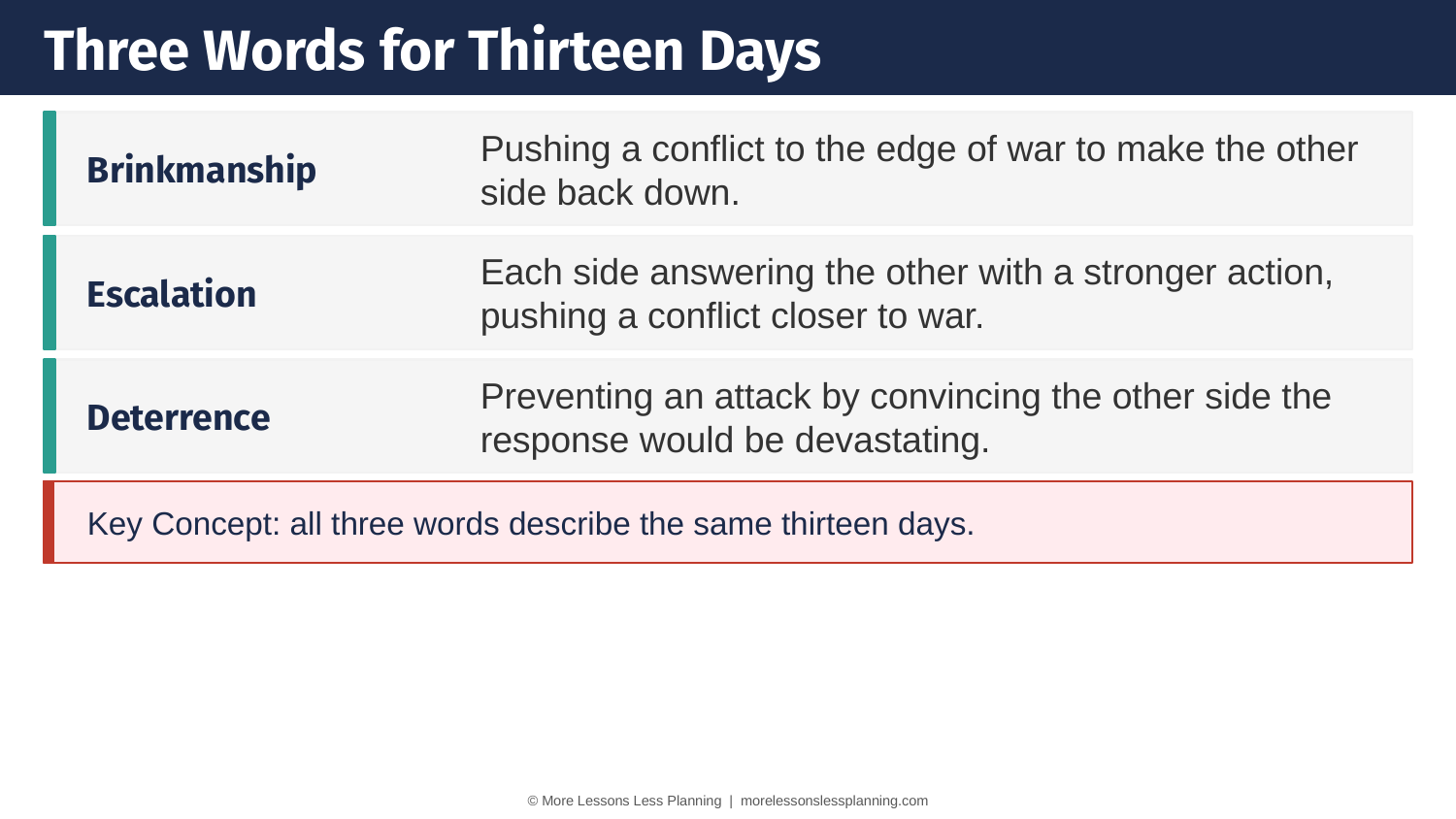

Three Words for Thirteen Days

Brinkmanship
Pushing a conflict to the edge of war to make the other side back down.

Escalation
Each side answering the other with a stronger action, pushing a conflict closer to war.

Deterrence
Preventing an attack by convincing the other side the response would be devastating.

Key Concept: all three words describe the same thirteen days.
© More Lessons Less Planning  |  morelessonslessplanning.com